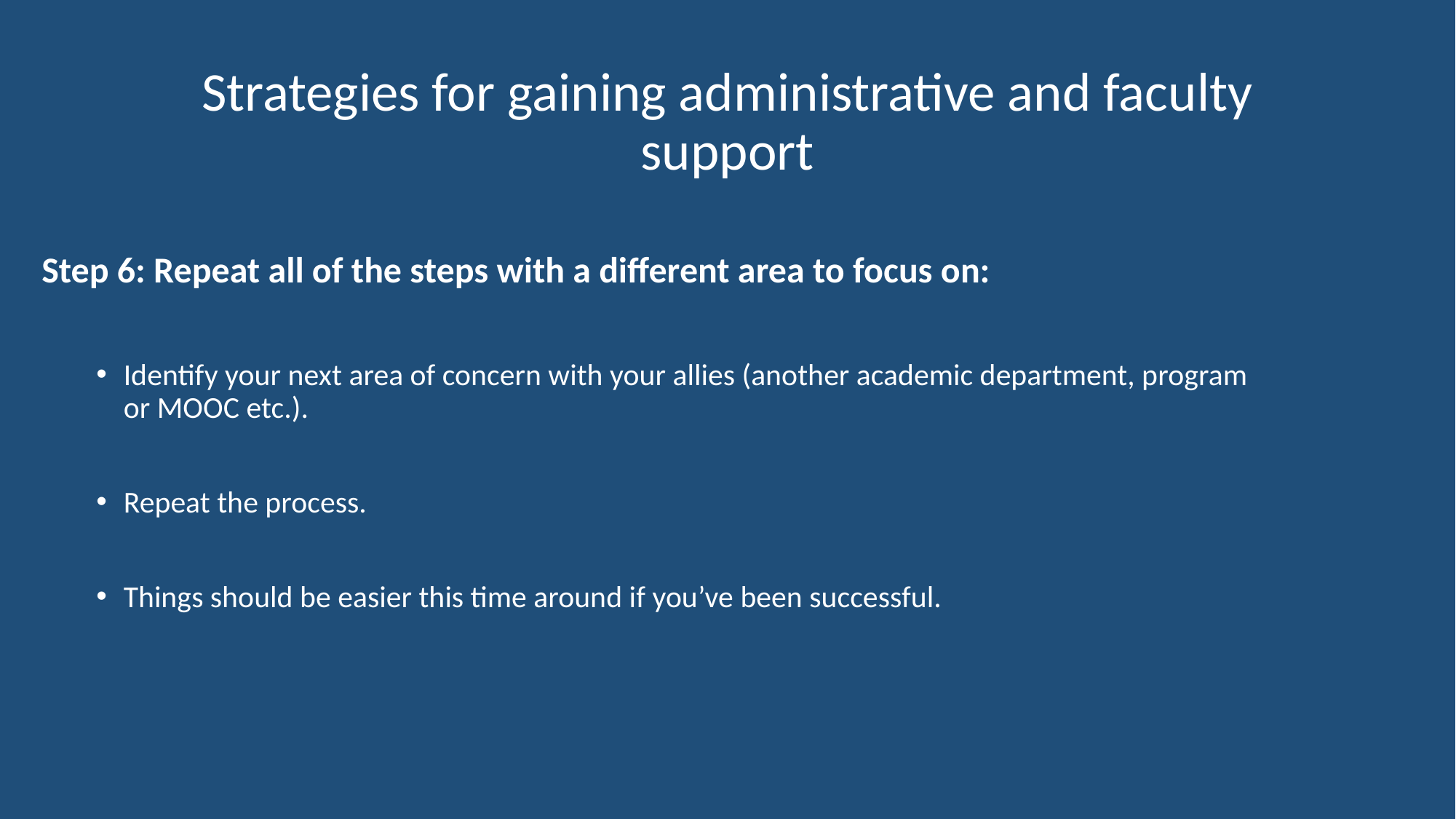

# Strategies for gaining administrative and faculty support
Step 6: Repeat all of the steps with a different area to focus on:

Identify your next area of concern with your allies (another academic department, program or MOOC etc.).

Repeat the process.

Things should be easier this time around if you’ve been successful.